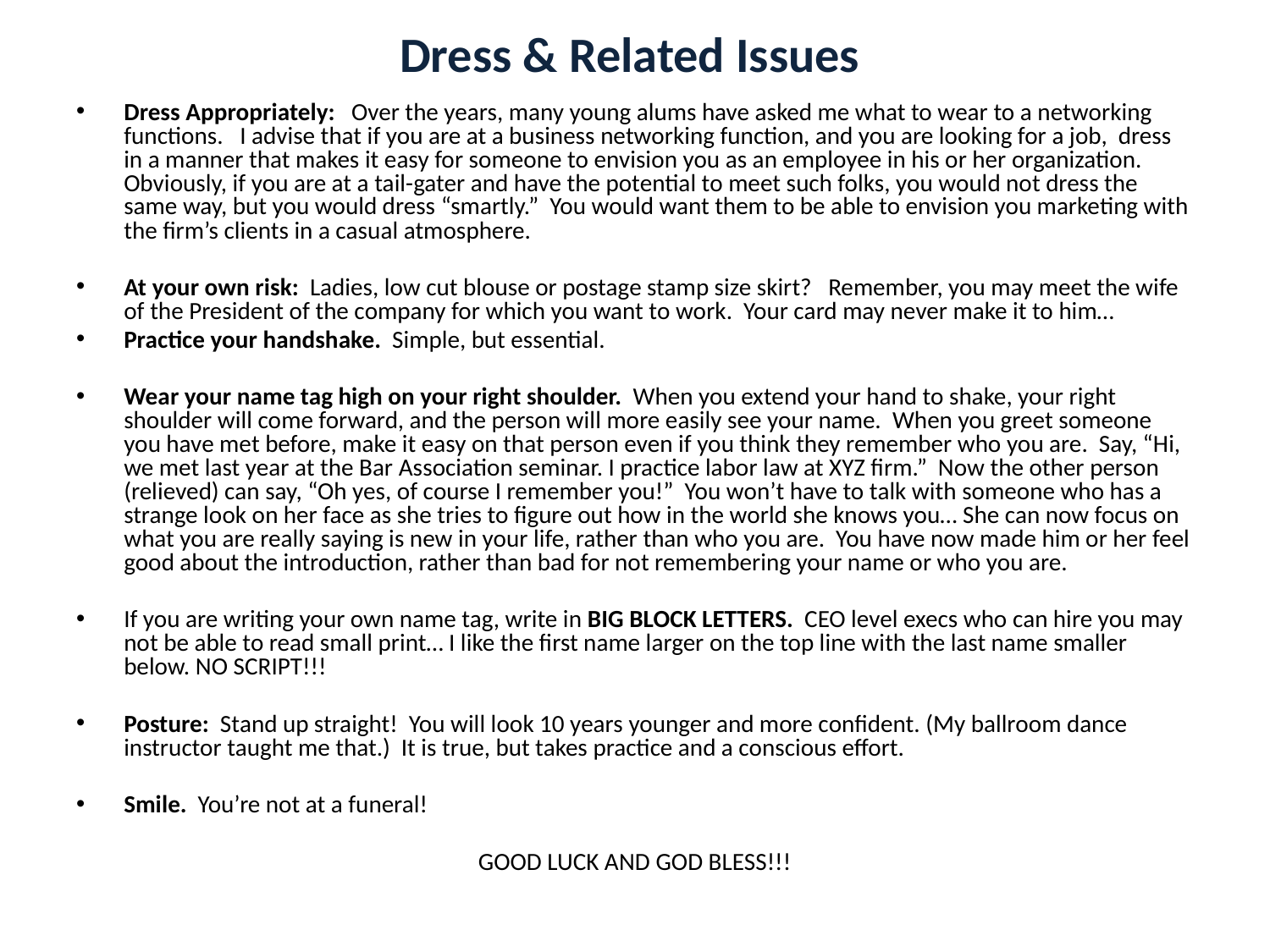

# Dress & Related Issues
Dress Appropriately:   Over the years, many young alums have asked me what to wear to a networking functions.   I advise that if you are at a business networking function, and you are looking for a job,  dress in a manner that makes it easy for someone to envision you as an employee in his or her organization.  Obviously, if you are at a tail-gater and have the potential to meet such folks, you would not dress the same way, but you would dress “smartly.”  You would want them to be able to envision you marketing with the firm’s clients in a casual atmosphere.

At your own risk:  Ladies, low cut blouse or postage stamp size skirt?   Remember, you may meet the wife of the President of the company for which you want to work.  Your card may never make it to him…
Practice your handshake.  Simple, but essential.

Wear your name tag high on your right shoulder.  When you extend your hand to shake, your right shoulder will come forward, and the person will more easily see your name.  When you greet someone you have met before, make it easy on that person even if you think they remember who you are.  Say, “Hi, we met last year at the Bar Association seminar. I practice labor law at XYZ firm.”  Now the other person (relieved) can say, “Oh yes, of course I remember you!”  You won’t have to talk with someone who has a strange look on her face as she tries to figure out how in the world she knows you… She can now focus on what you are really saying is new in your life, rather than who you are.  You have now made him or her feel good about the introduction, rather than bad for not remembering your name or who you are.

If you are writing your own name tag, write in BIG BLOCK LETTERS.  CEO level execs who can hire you may not be able to read small print… I like the first name larger on the top line with the last name smaller below. NO SCRIPT!!!

Posture:  Stand up straight!  You will look 10 years younger and more confident. (My ballroom dance instructor taught me that.)  It is true, but takes practice and a conscious effort.

Smile.  You’re not at a funeral!

GOOD LUCK AND GOD BLESS!!!